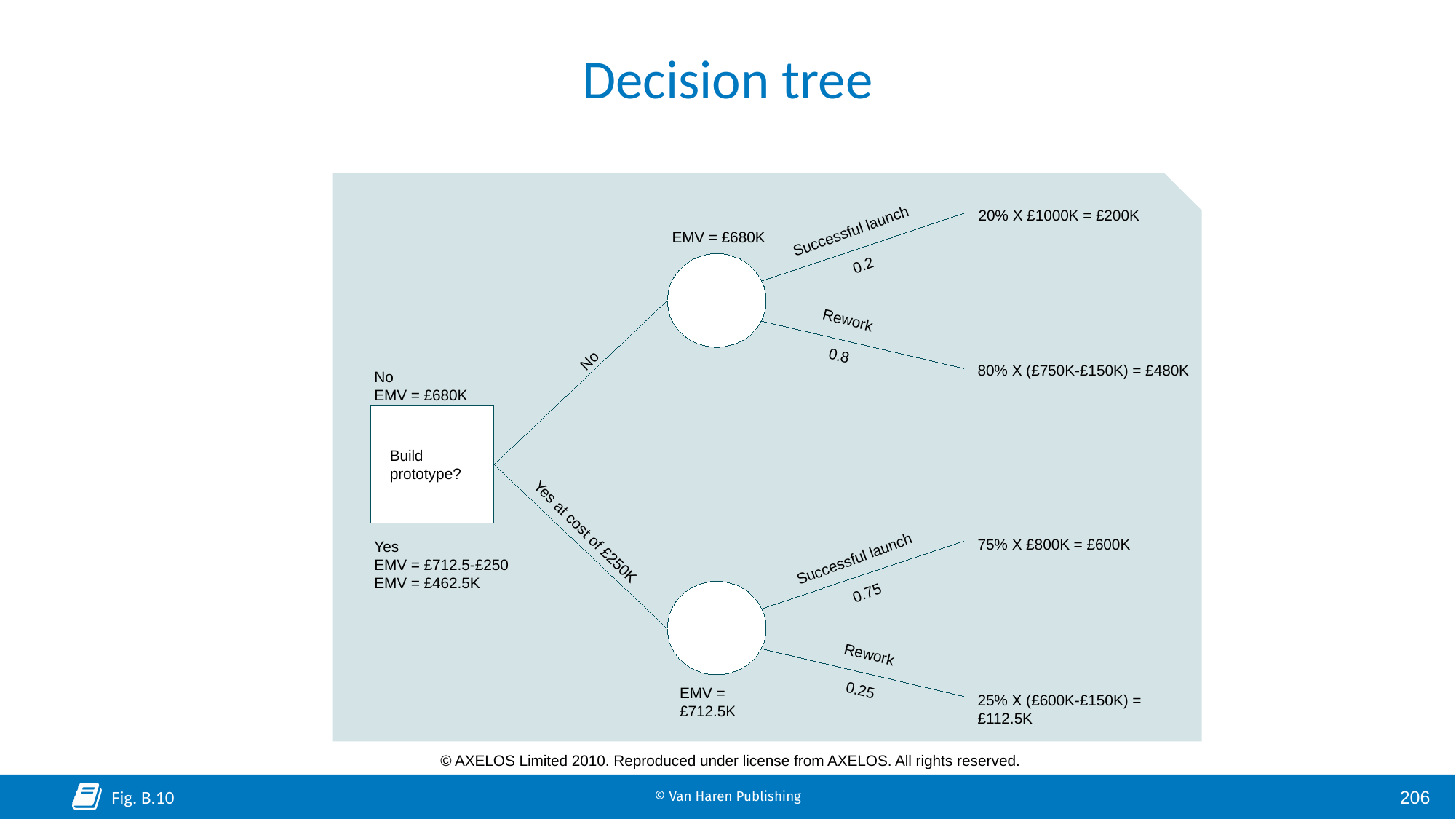

# Decision tree

20% X £1000K = £200K

Successful launch
0.2
EMV = £680K

Rework
0.8

No
80% X (£750K-£150K) = £480K
No
EMV = £680K

Build prototype?

75% X £800K = £600K
Yes at cost of £250K
Yes
EMV = £712.5-£250
EMV = £462.5K

Successful launch

0.75

Rework

0.25

EMV = £712.5K
25% X (£600K-£150K) = £112.5K
© AXELOS Limited 2010. Reproduced under license from AXELOS. All rights reserved.
Fig. B.10